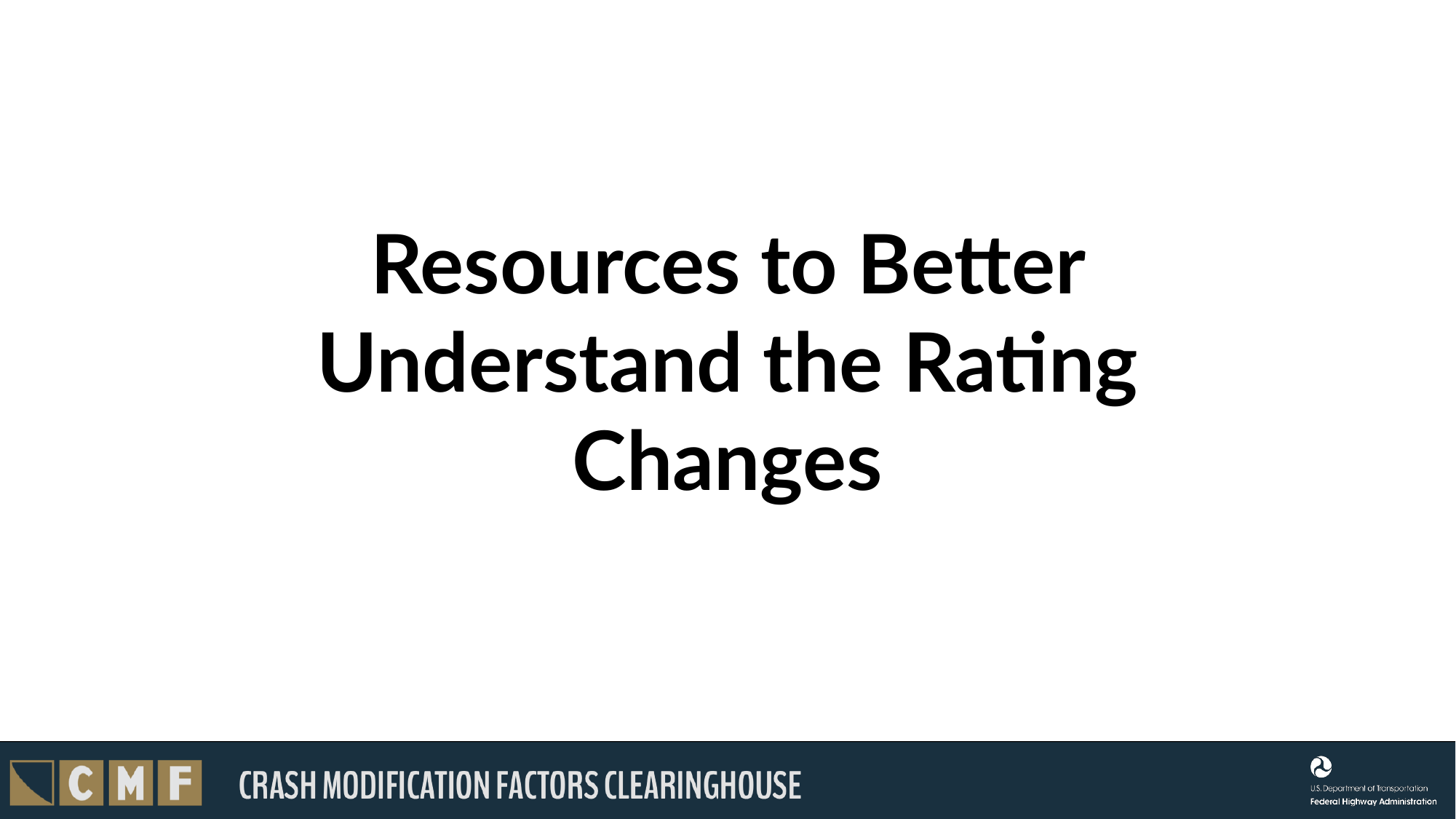

# Resources to Better Understand the Rating Changes